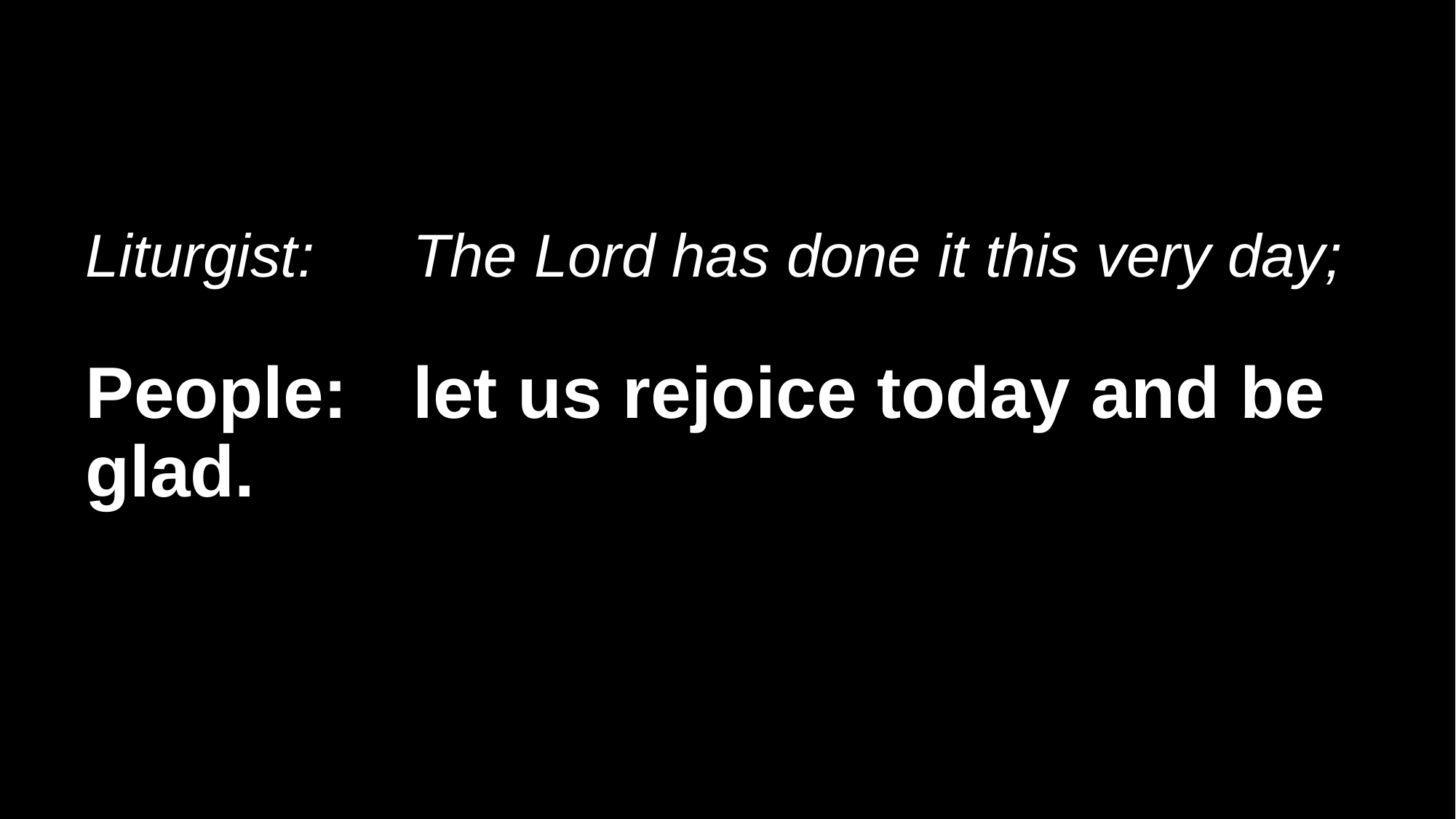

# Liturgist: 	The Lord has done it this very day; People:	let us rejoice today and be glad.